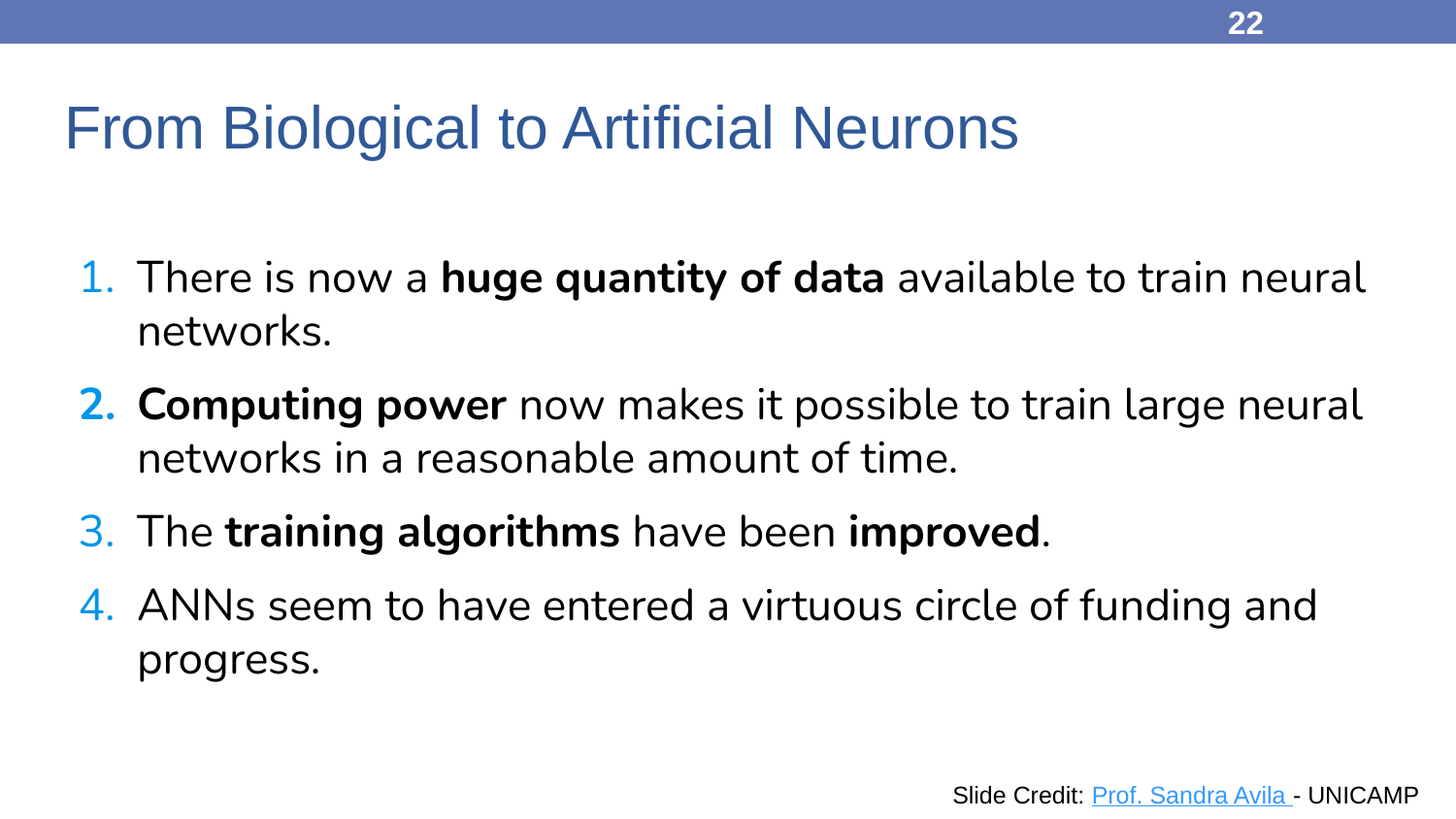

22
# From Biological to Artificial Neurons

There is now a huge quantity of data available to train neural networks.
Computing power now makes it possible to train large neural networks in a reasonable amount of time.
The training algorithms have been improved.
ANNs seem to have entered a virtuous circle of funding and progress.
22
Slide Credit: Prof. Sandra Avila - UNICAMP